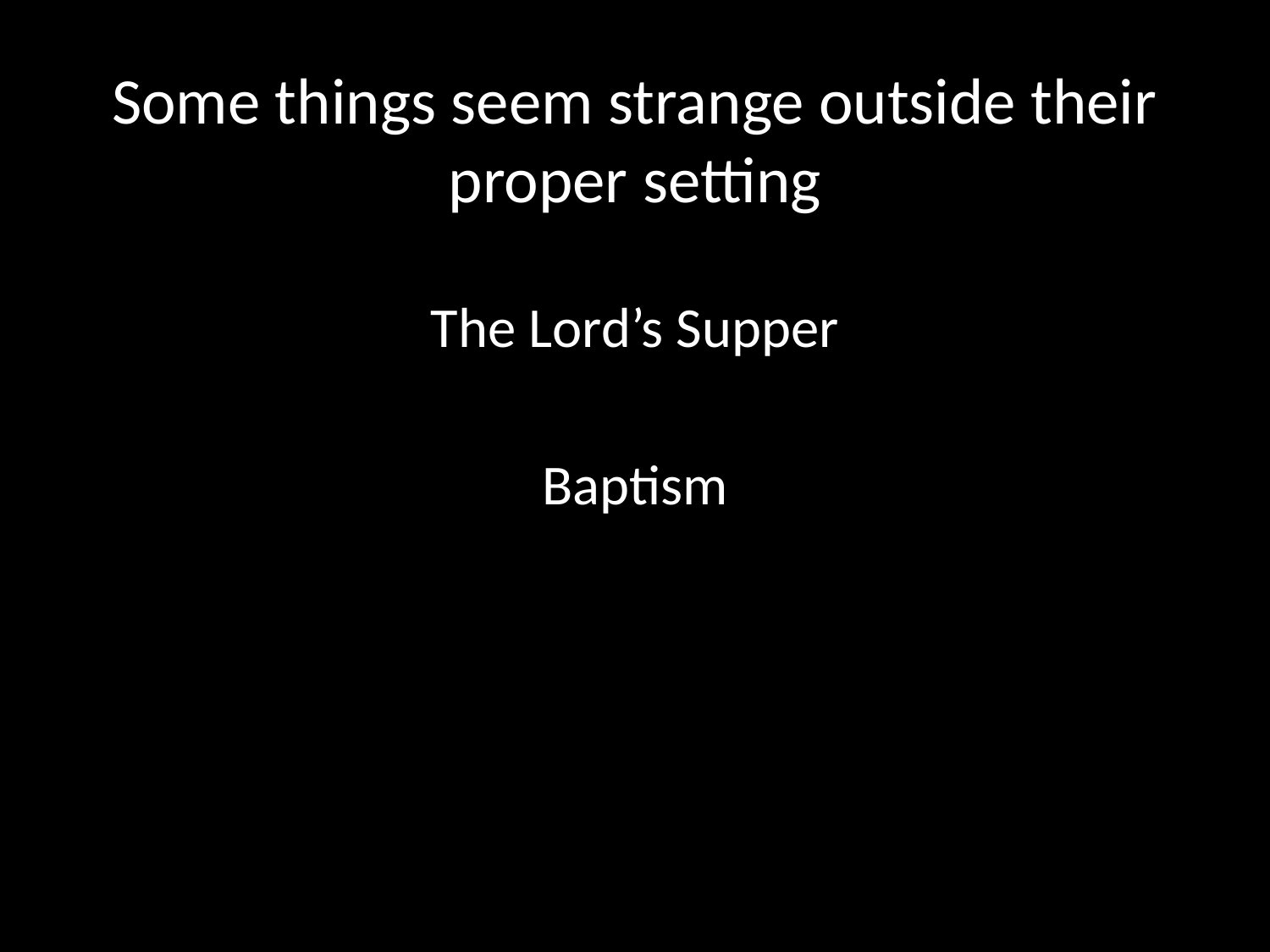

# Some things seem strange outside their proper setting
The Lord’s Supper

Baptism